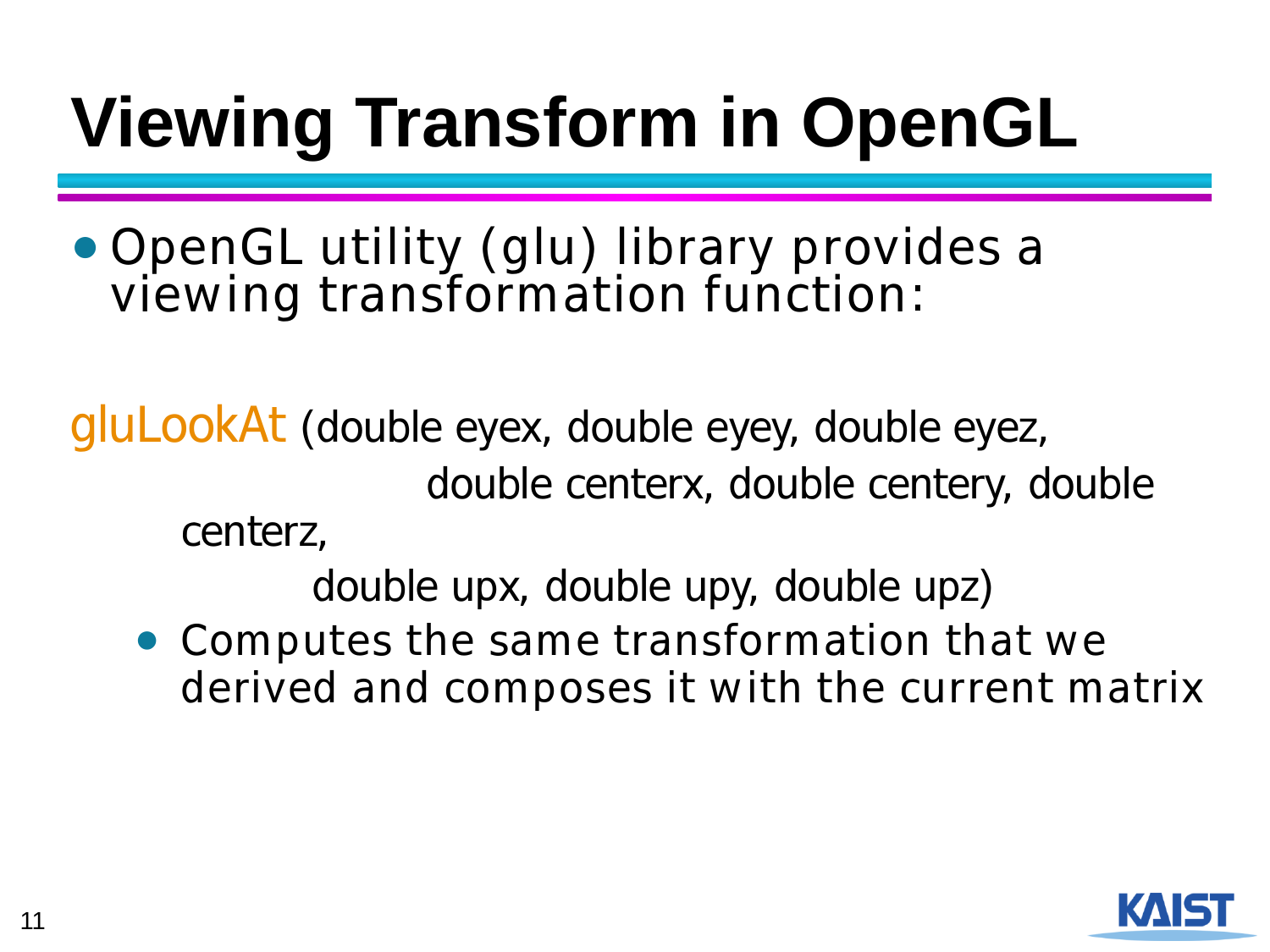

# Viewing Transform in OpenGL
OpenGL utility (glu) library provides a viewing transformation function:

gluLookAt (double eyex, double eyey, double eyez,
		         double centerx, double centery, double centerz,
	          double upx, double upy, double upz)
Computes the same transformation that we derived and composes it with the current matrix